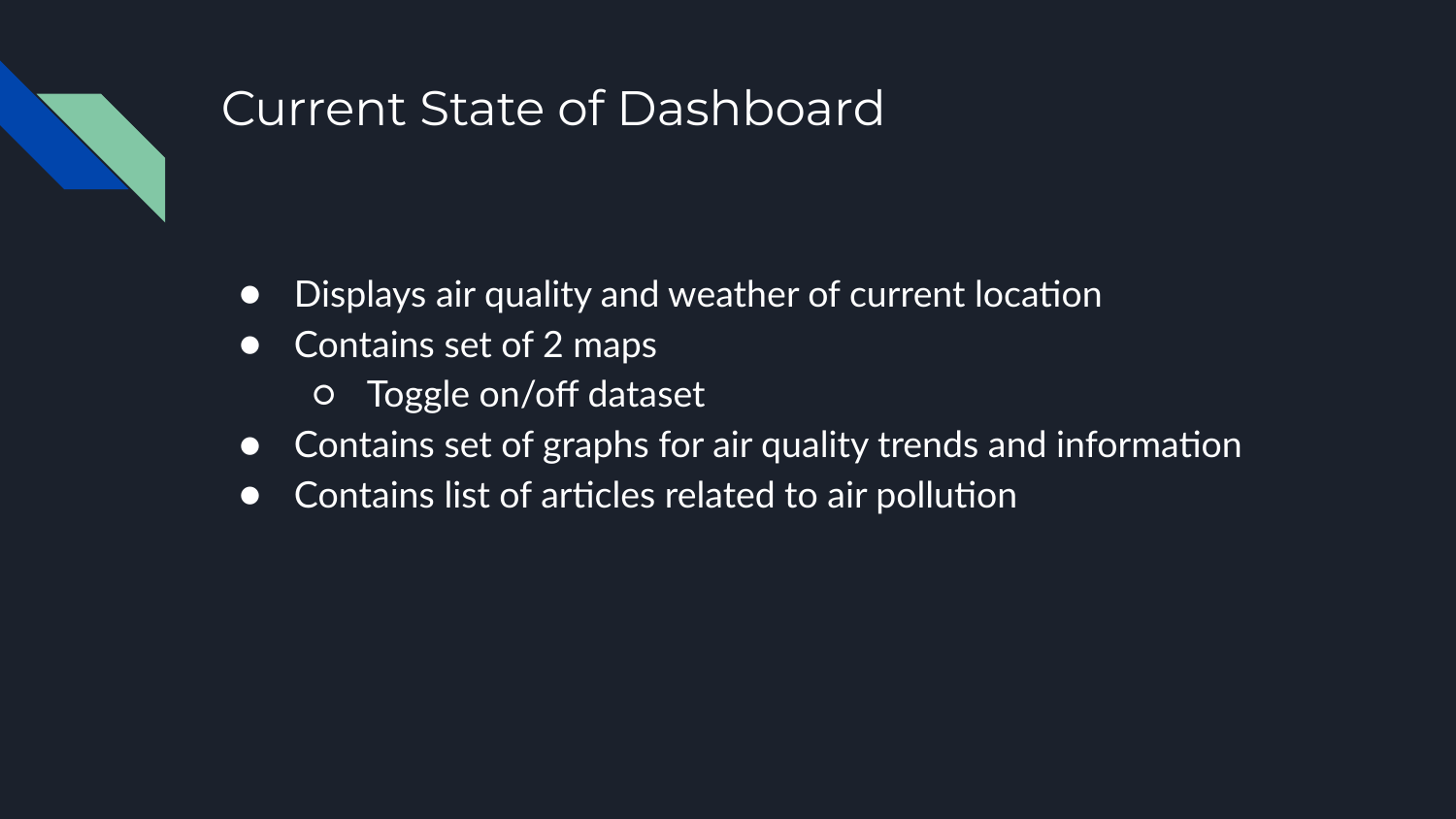

# Current State of Dashboard
Displays air quality and weather of current location
Contains set of 2 maps
Toggle on/off dataset
Contains set of graphs for air quality trends and information
Contains list of articles related to air pollution